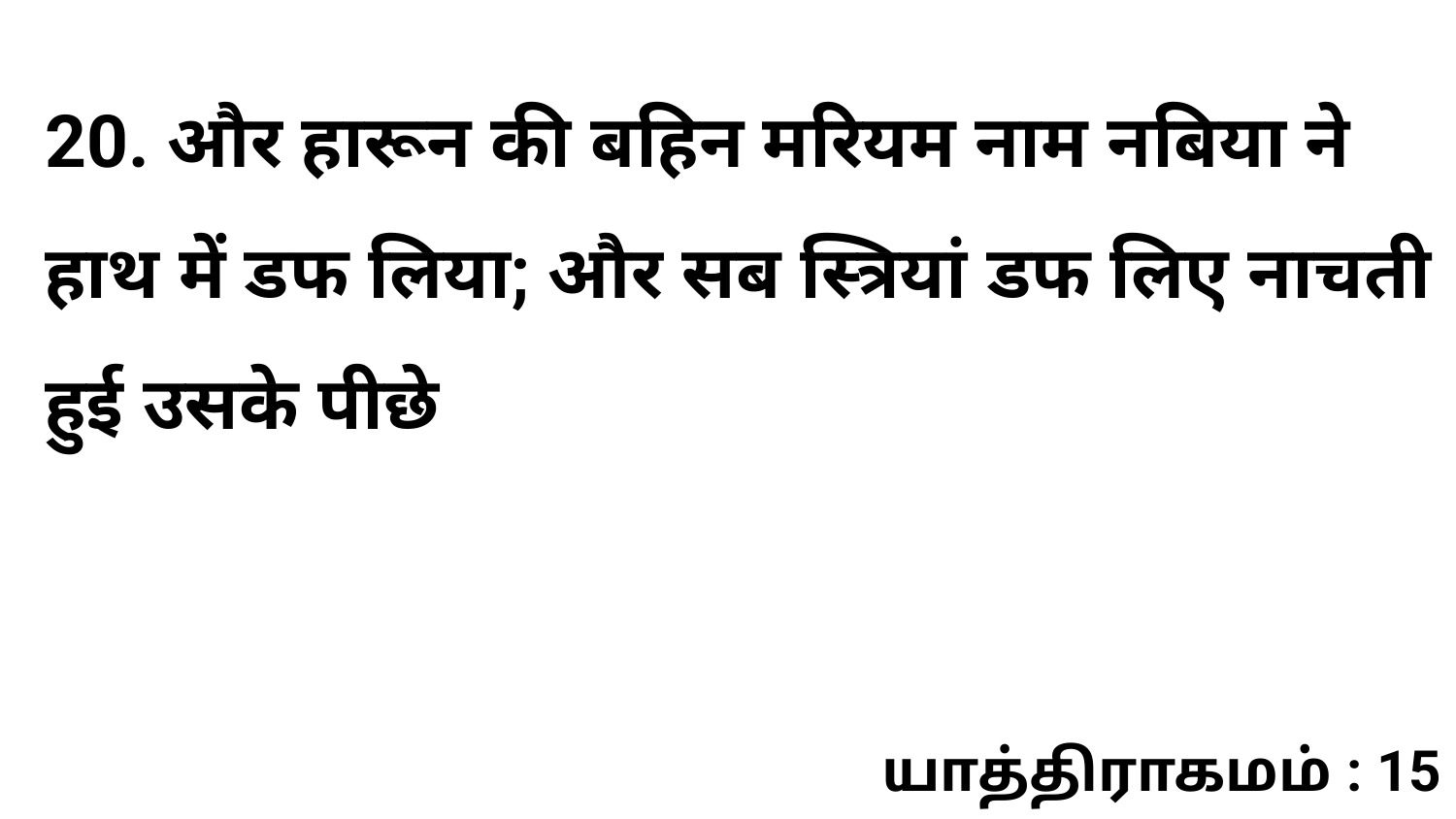

20. और हारून की बहिन मरियम नाम नबिया ने हाथ में डफ लिया; और सब स्त्रियां डफ लिए नाचती हुई उसके पीछे
யாத்திராகமம் : 15